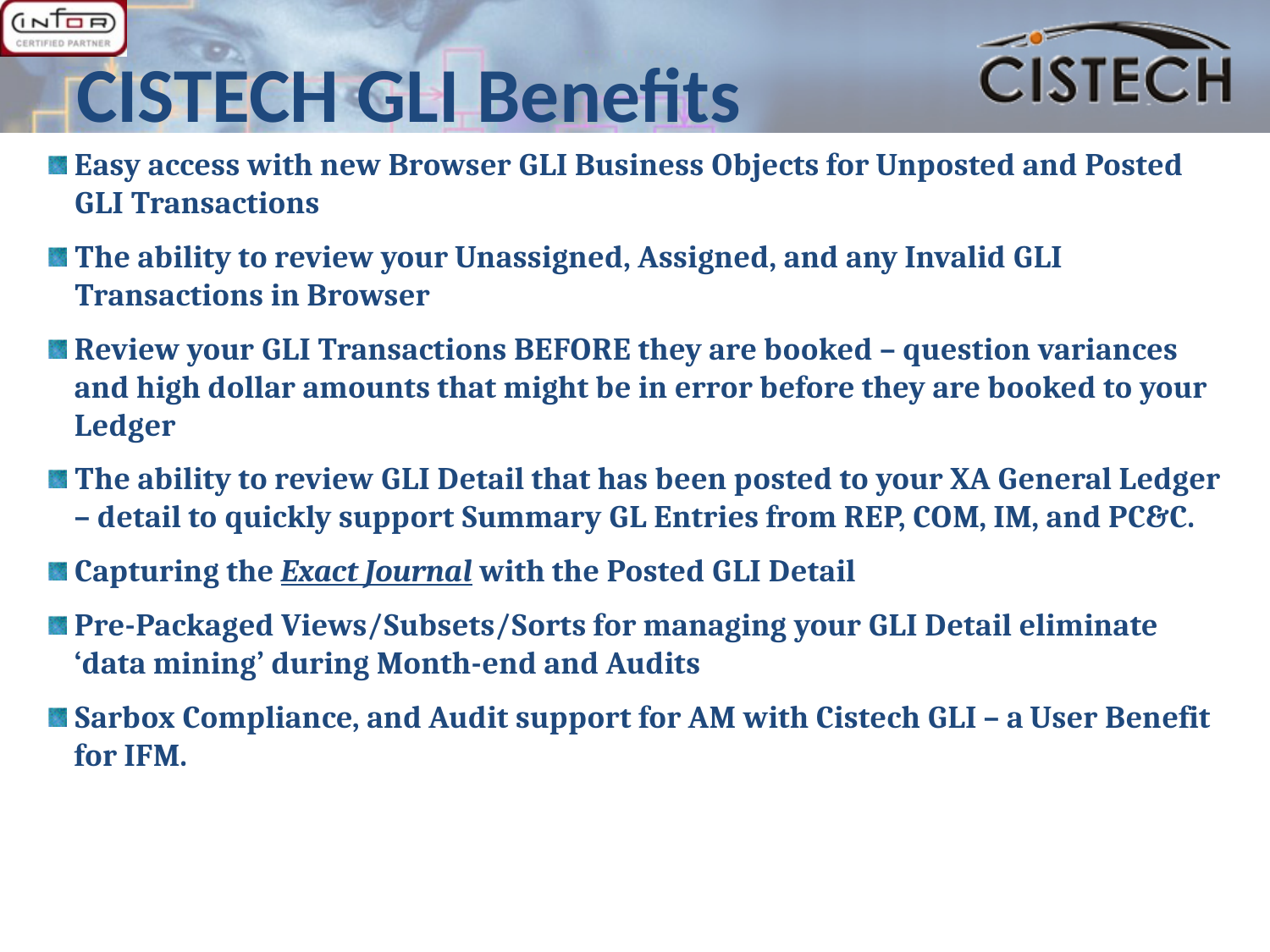

# CISTECH GLI Benefits
Easy access with new Browser GLI Business Objects for Unposted and Posted GLI Transactions
The ability to review your Unassigned, Assigned, and any Invalid GLI Transactions in Browser
Review your GLI Transactions BEFORE they are booked – question variances and high dollar amounts that might be in error before they are booked to your Ledger
The ability to review GLI Detail that has been posted to your XA General Ledger – detail to quickly support Summary GL Entries from REP, COM, IM, and PC&C.
Capturing the Exact Journal with the Posted GLI Detail
Pre-Packaged Views/Subsets/Sorts for managing your GLI Detail eliminate ‘data mining’ during Month-end and Audits
Sarbox Compliance, and Audit support for AM with Cistech GLI – a User Benefit for IFM.